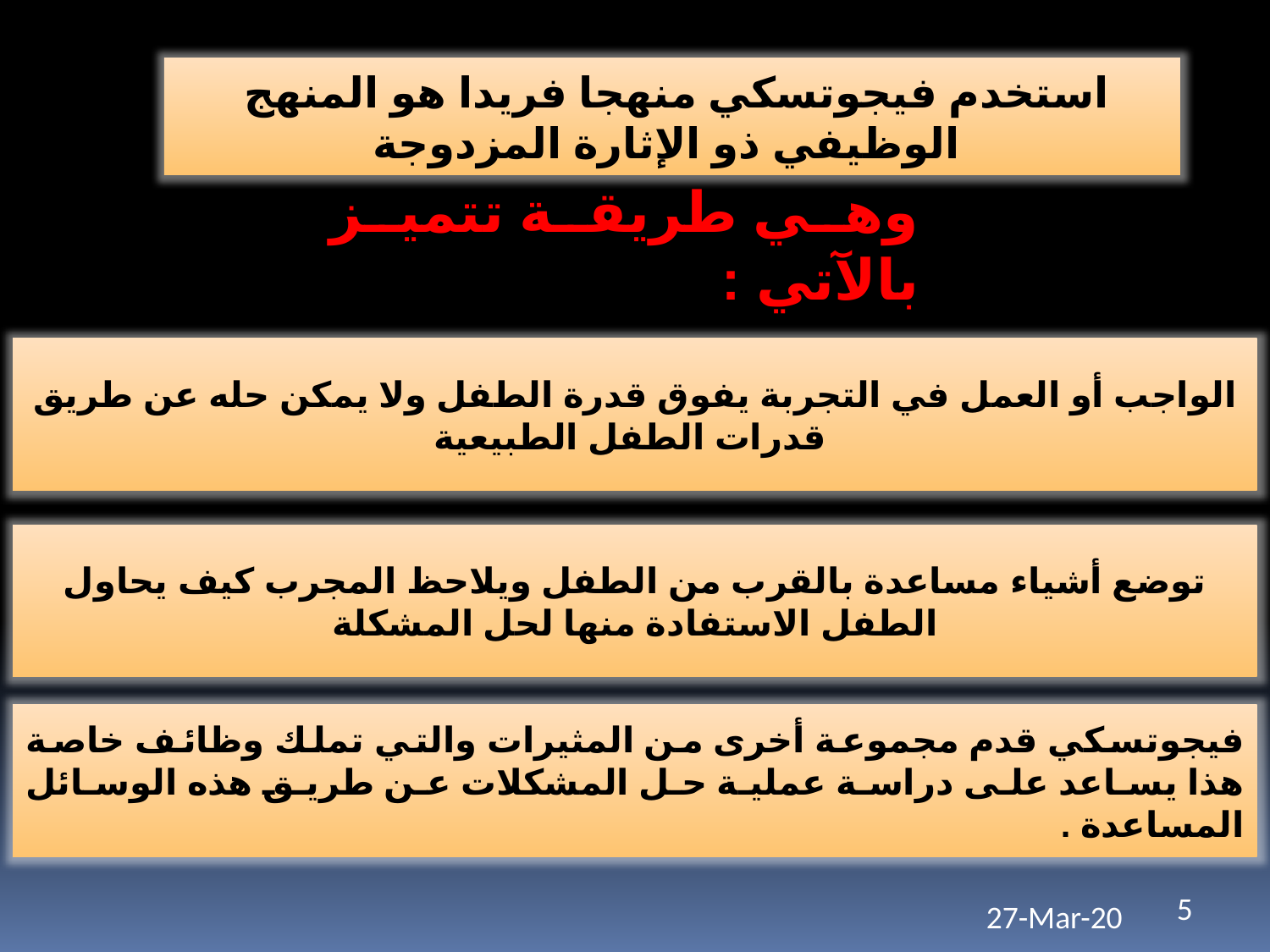

استخدم فيجوتسكي منهجا فريدا هو المنهج الوظيفي ذو الإثارة المزدوجة
وهي طريقة تتميز بالآتي :
الواجب أو العمل في التجربة يفوق قدرة الطفل ولا يمكن حله عن طريق قدرات الطفل الطبيعية
توضع أشياء مساعدة بالقرب من الطفل ويلاحظ المجرب كيف يحاول الطفل الاستفادة منها لحل المشكلة
فيجوتسكي قدم مجموعة أخرى من المثيرات والتي تملك وظائف خاصة هذا يساعد على دراسة عملية حل المشكلات عن طريق هذه الوسائل المساعدة .
5
27-Mar-20